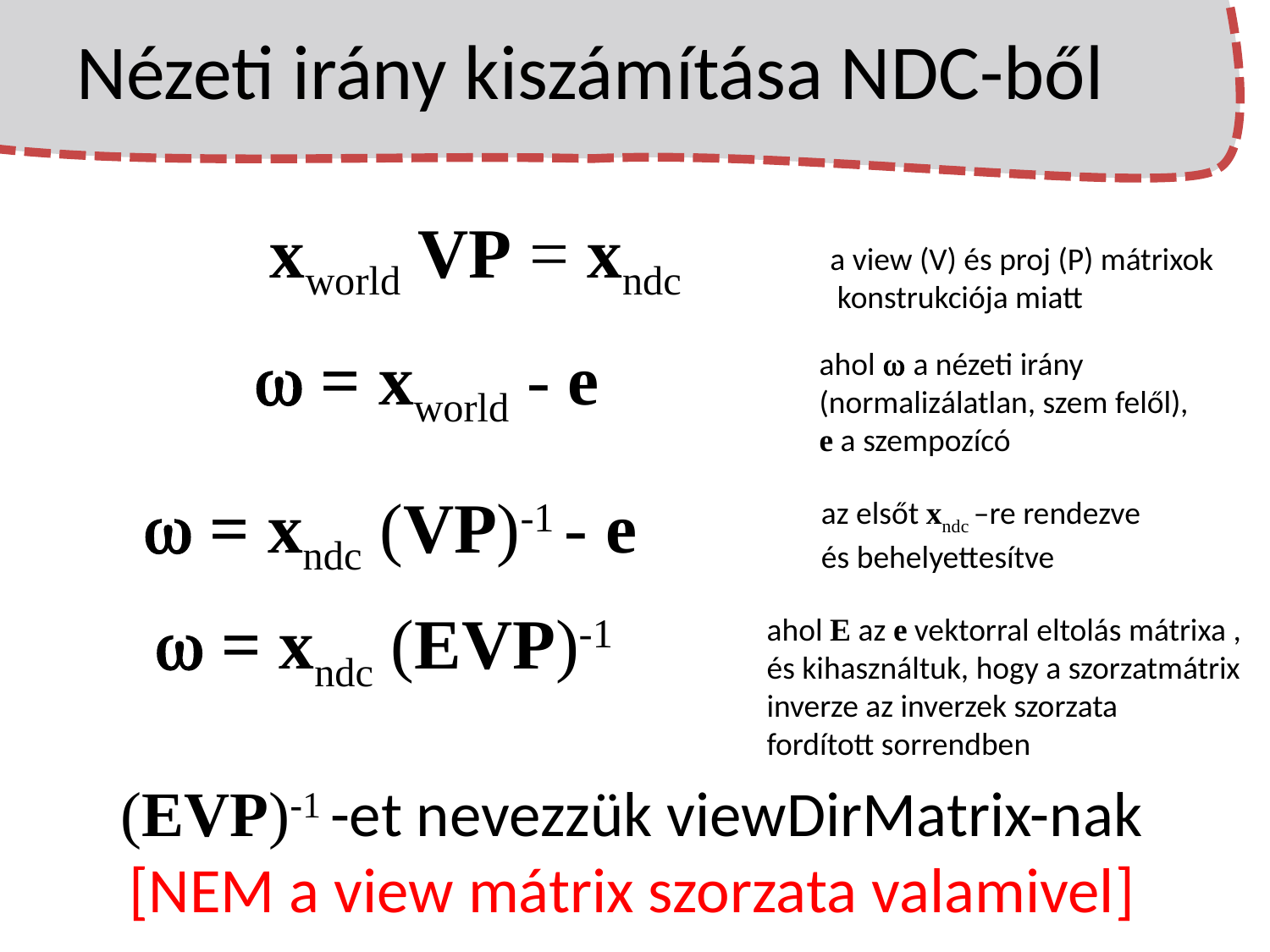

# Nézeti irány kiszámítása NDC-ből
xworld VP = xndc
a view (V) és proj (P) mátrixok
 konstrukciója miatt
ω = xworld - e
ahol ω a nézeti irány
(normalizálatlan, szem felől),
e a szempozícó
ω = xndc (VP)-1 - e
az elsőt xndc –re rendezve
és behelyettesítve
ω = xndc (EVP)-1
ahol E az e vektorral eltolás mátrixa ,
és kihasználtuk, hogy a szorzatmátrix
inverze az inverzek szorzata
fordított sorrendben
(EVP)-1 -et nevezzük viewDirMatrix-nak
[NEM a view mátrix szorzata valamivel]